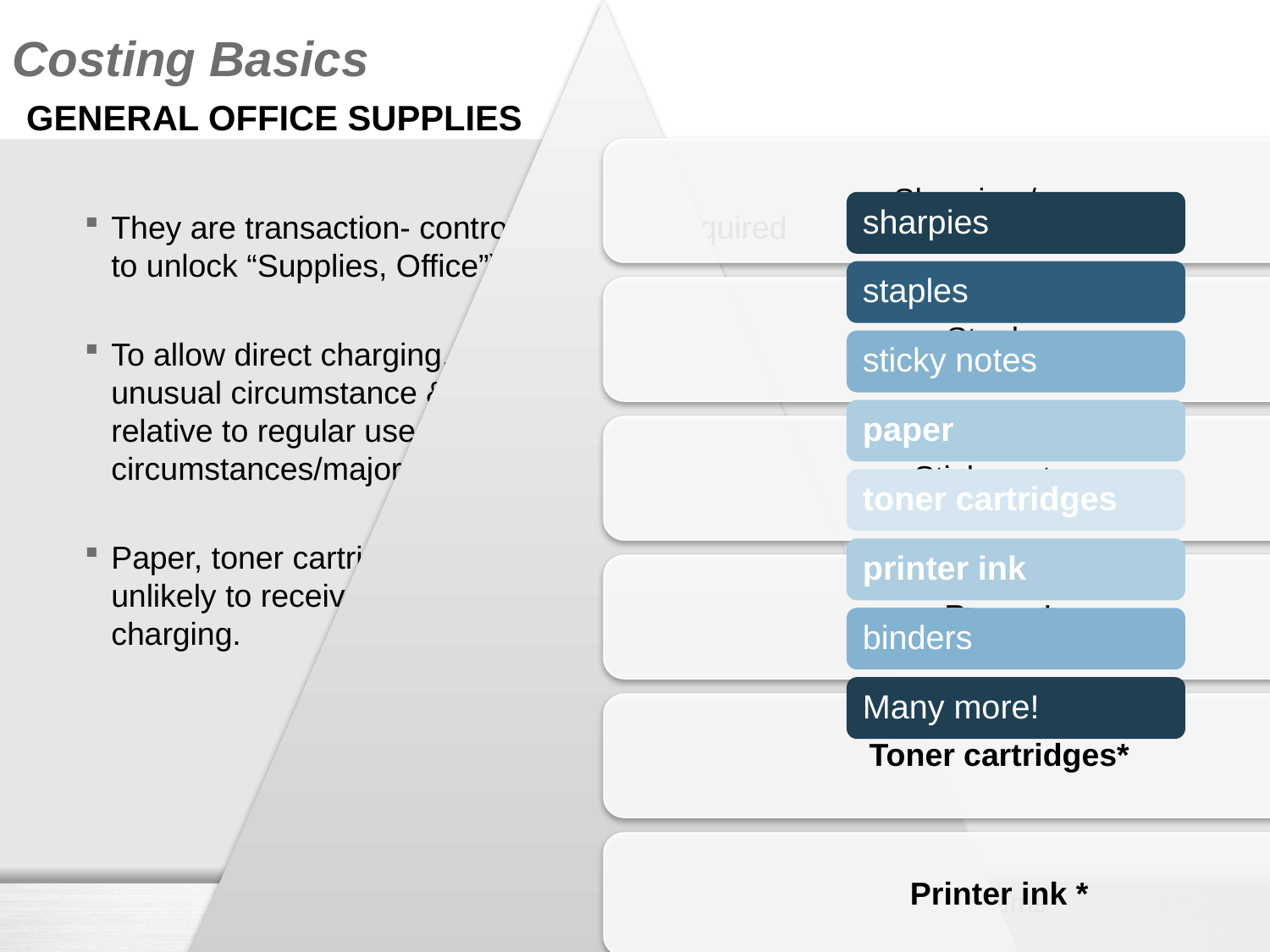

Sharpies /pens
Staples
Sticky notes
Paper *
Toner cartridges*
Printer ink *
Binders
Many more!
Costing Basics
# General Office Supplies
sharpies
staples
sticky notes
paper
toner cartridges
printer ink
binders
Many more!
They are transaction- controlled (FCER required to unlock “Supplies, Office”)

To allow direct charging, must demonstrate unusual circumstance & be a large amount relative to regular use (see unlike circumstances/major projects)

Paper, toner cartridges and printer ink are unlikely to receive FCER approval for direct charging.